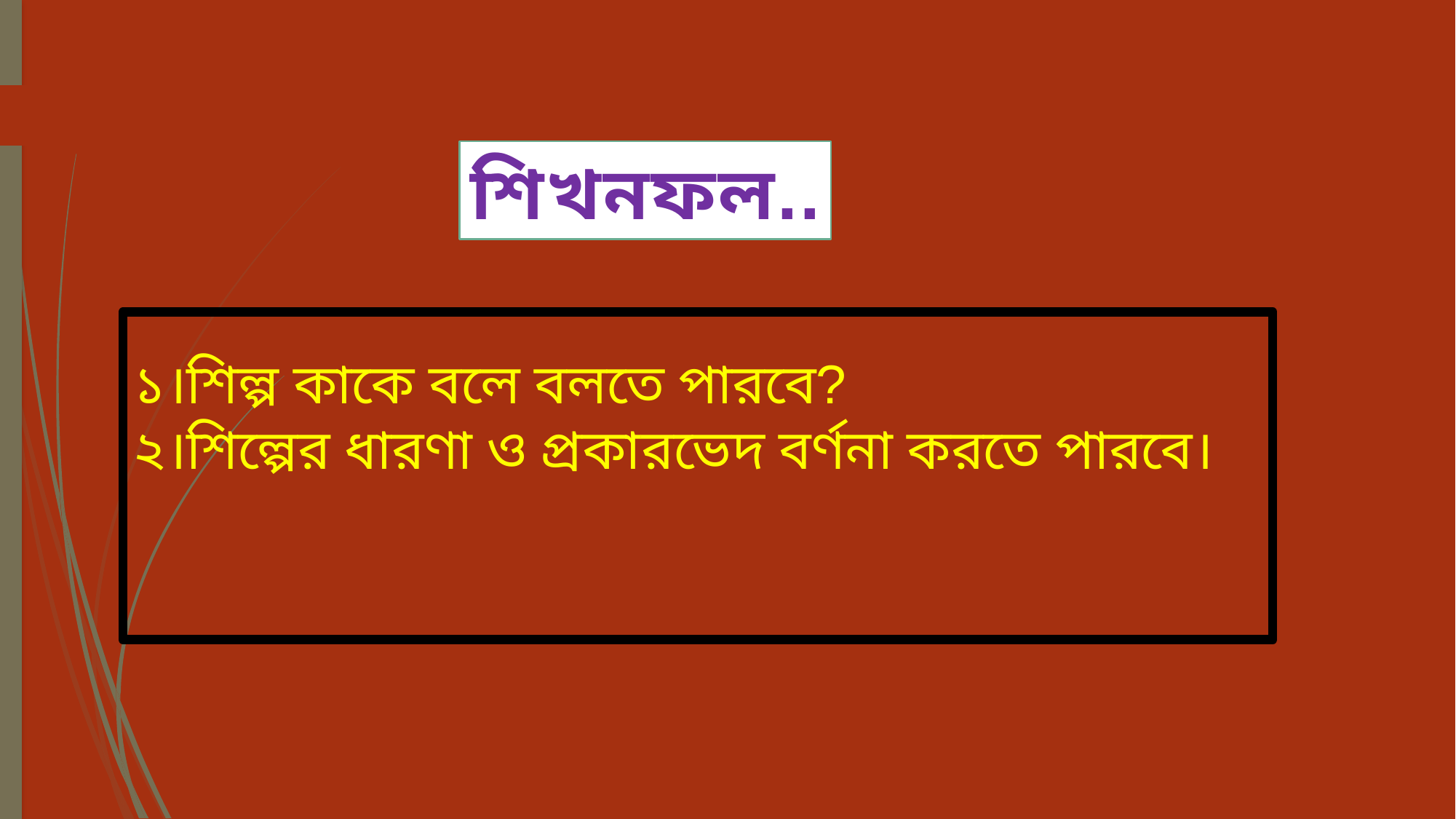

শিখনফল..

১।শিল্প কাকে বলে বলতে পারবে?
২।শিল্পের ধারণা ও প্রকারভেদ বর্ণনা করতে পারবে।